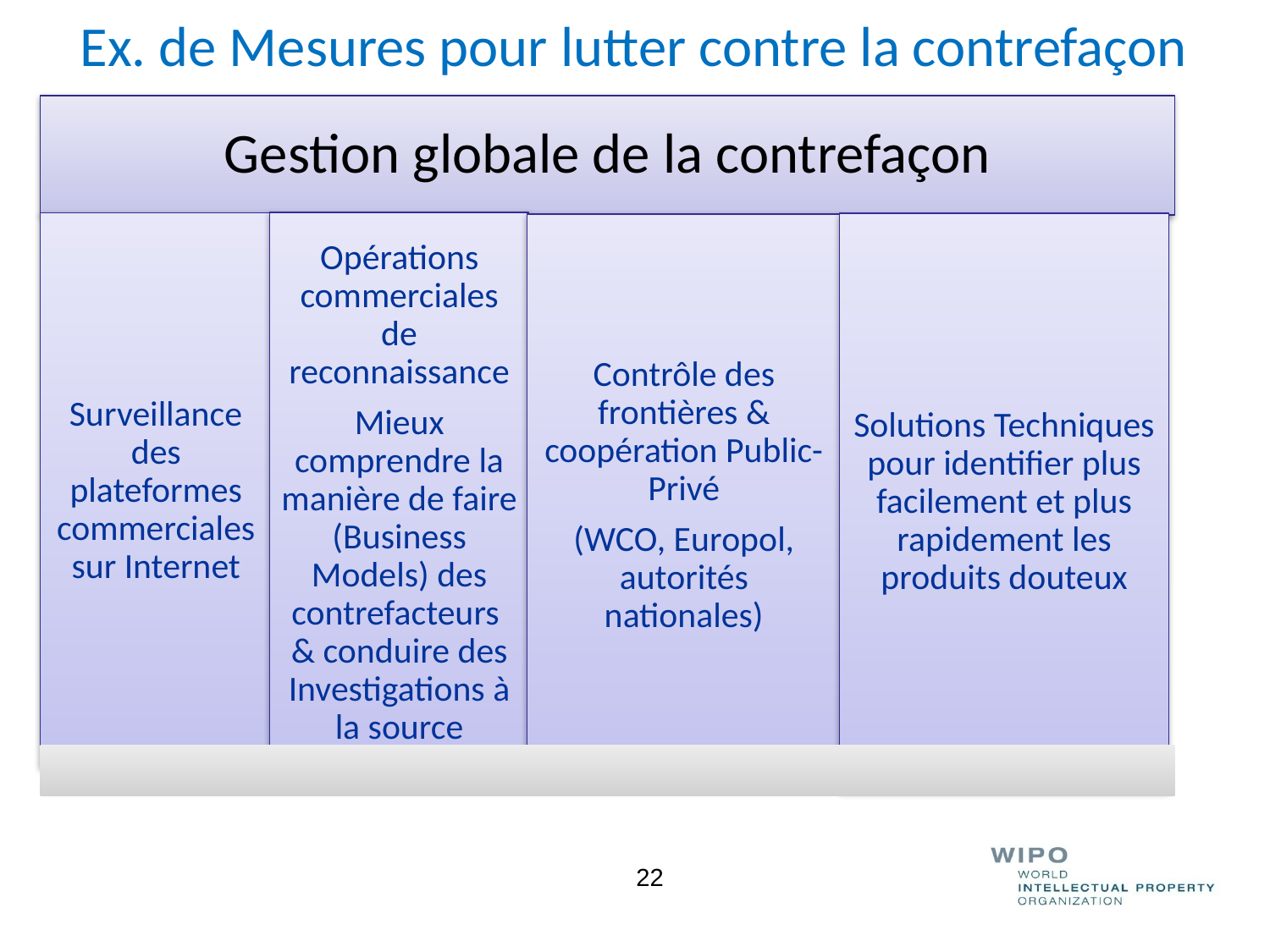

# Ex. de Mesures pour lutter contre la contrefaçon
Gestion globale de la contrefaçon
Surveillance des plateformes commerciales sur Internet
Opérations commerciales de reconnaissance
Mieux comprendre la manière de faire (Business Models) des contrefacteurs  & conduire des Investigations à la source
Contrôle des frontières & coopération Public-Privé
(WCO, Europol, autorités nationales)
Solutions Techniques pour identifier plus facilement et plus rapidement les produits douteux